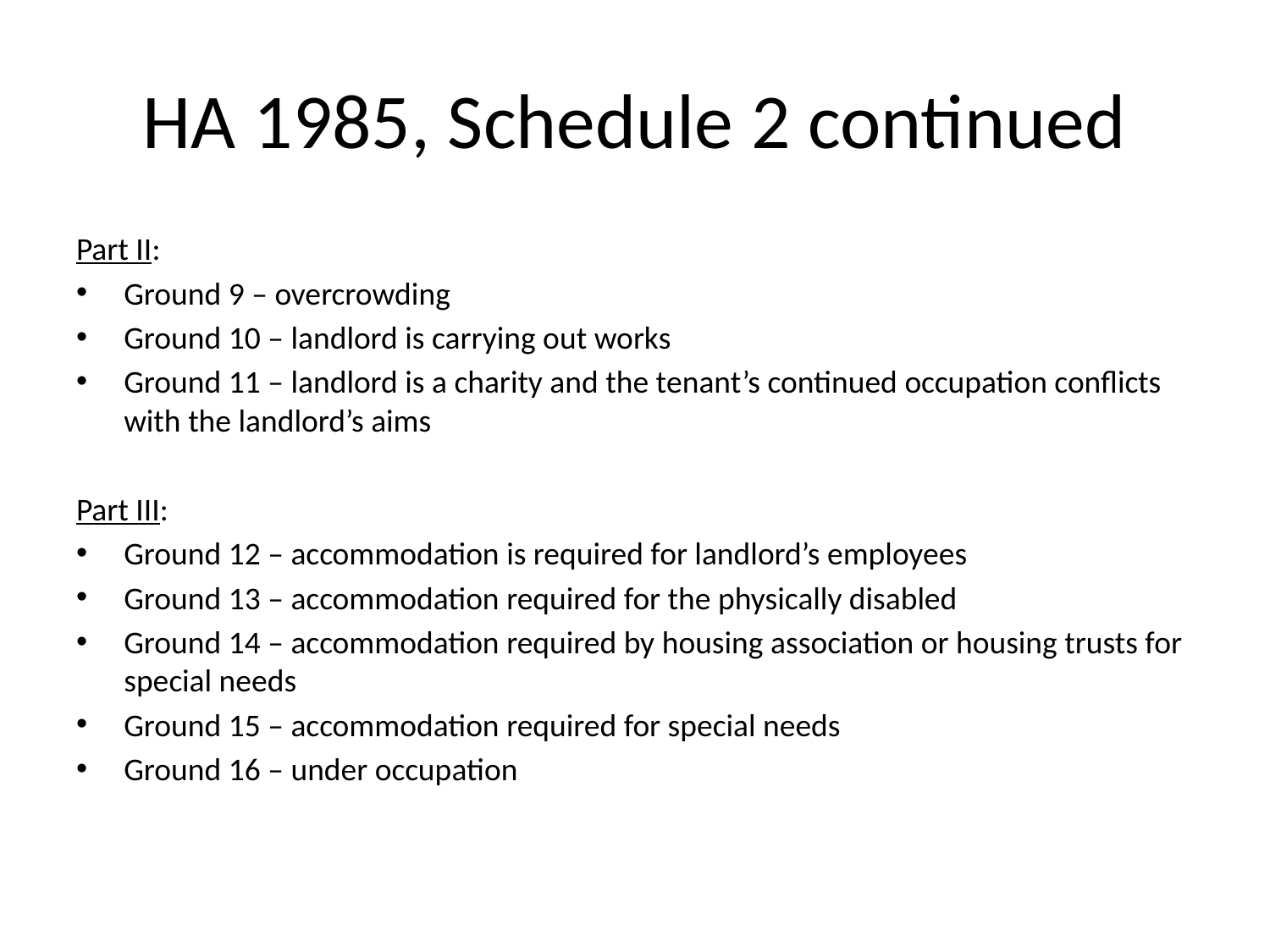

# HA 1985, Schedule 2 continued
Part II:
Ground 9 – overcrowding
Ground 10 – landlord is carrying out works
Ground 11 – landlord is a charity and the tenant’s continued occupation conflicts with the landlord’s aims

Part III:
Ground 12 – accommodation is required for landlord’s employees
Ground 13 – accommodation required for the physically disabled
Ground 14 – accommodation required by housing association or housing trusts for special needs
Ground 15 – accommodation required for special needs
Ground 16 – under occupation